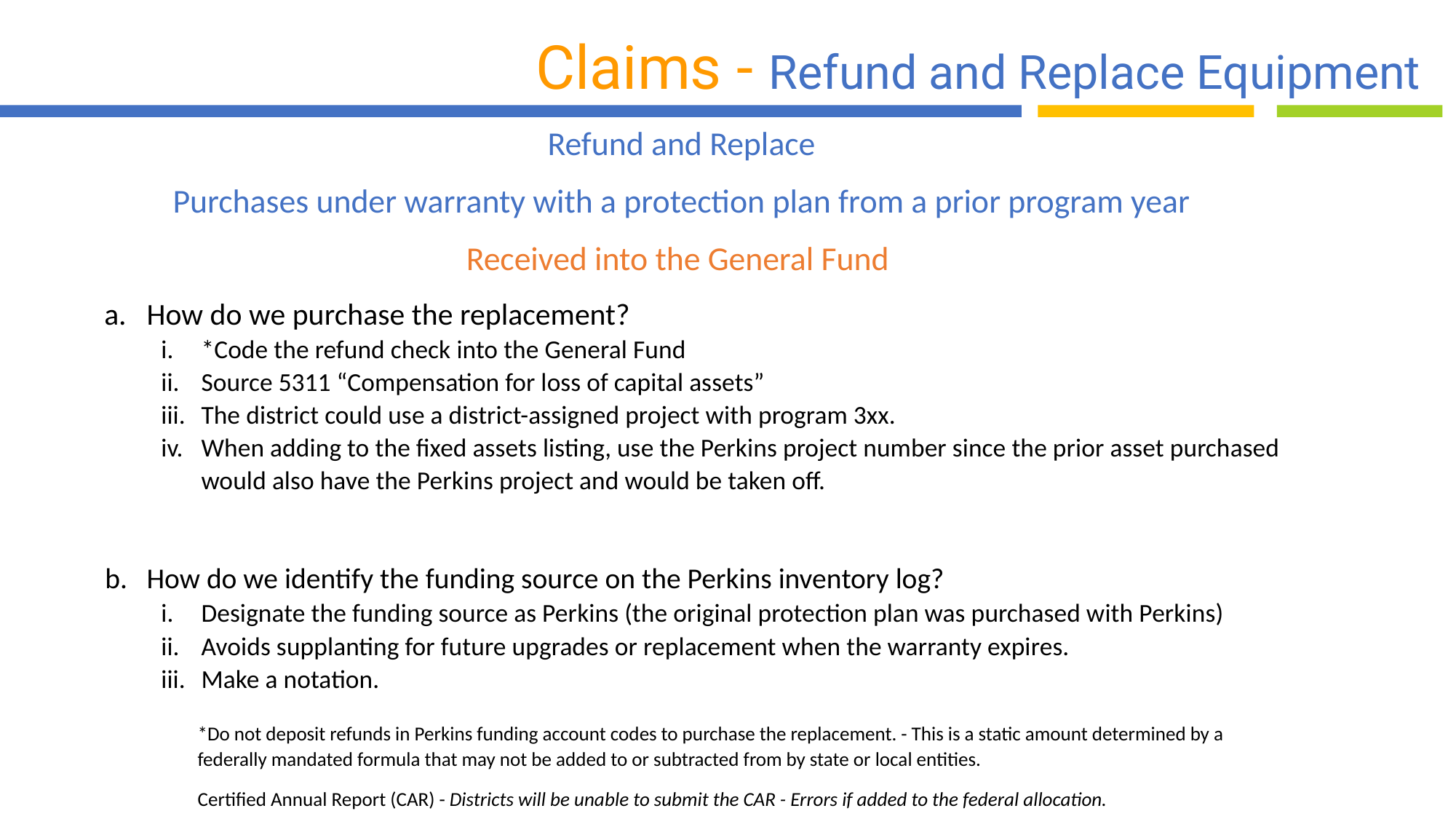

Claims - Refund and Replace Equipment

Refund and Replace
Purchases under warranty with a protection plan from a prior program year
Received into the General Fund
How do we purchase the replacement?
*Code the refund check into the General Fund
Source 5311 “Compensation for loss of capital assets”
The district could use a district-assigned project with program 3xx.
When adding to the fixed assets listing, use the Perkins project number since the prior asset purchased would also have the Perkins project and would be taken off.

How do we identify the funding source on the Perkins inventory log?
Designate the funding source as Perkins (the original protection plan was purchased with Perkins)
Avoids supplanting for future upgrades or replacement when the warranty expires.
Make a notation.

*Do not deposit refunds in Perkins funding account codes to purchase the replacement. - This is a static amount determined by a federally mandated formula that may not be added to or subtracted from by state or local entities.
Certified Annual Report (CAR) - Districts will be unable to submit the CAR - Errors if added to the federal allocation.